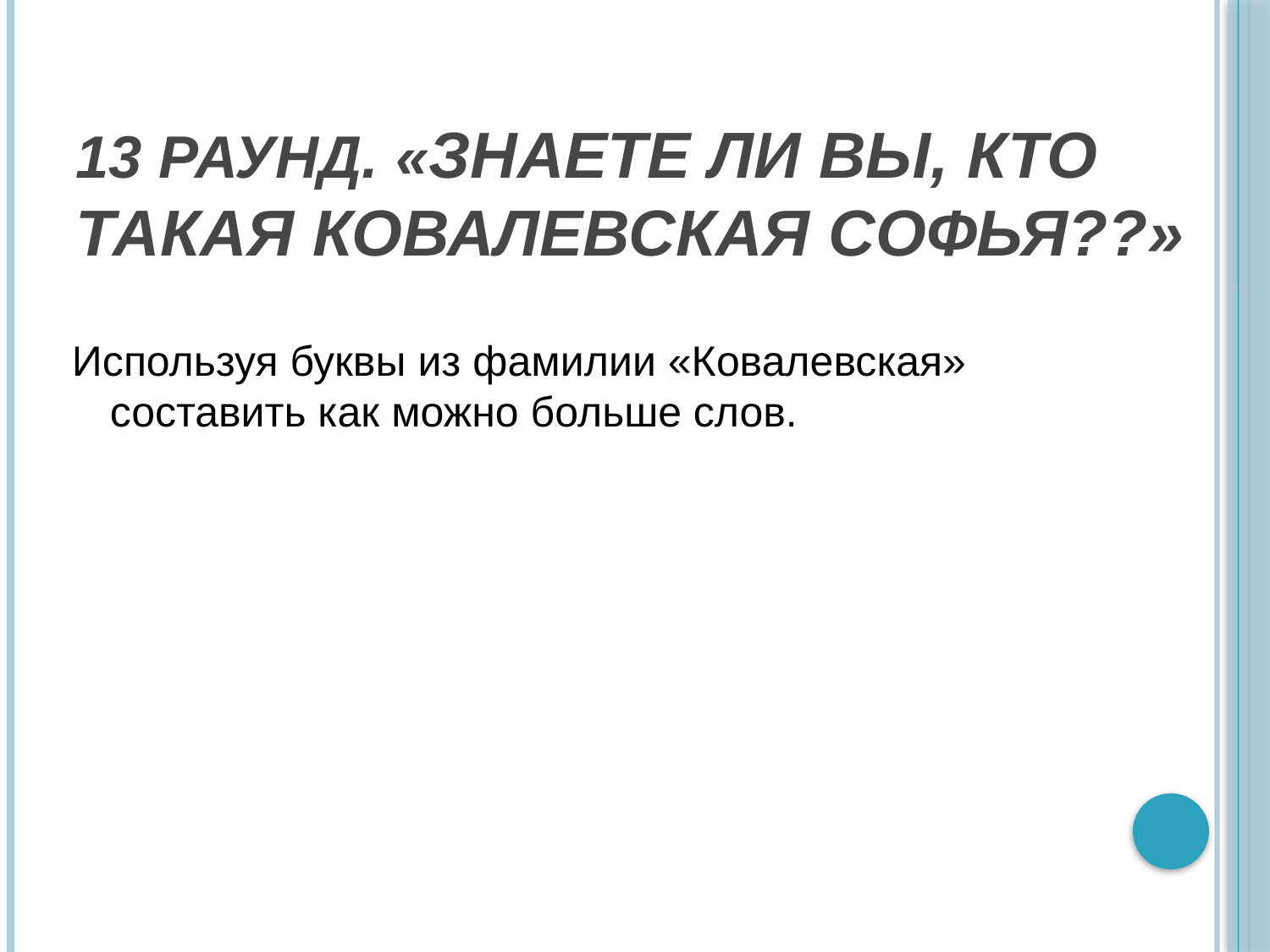

# 13 раунд. «Знаете ли вы, кто такая Ковалевская Софья??»
Используя буквы из фамилии «Ковалевская» составить как можно больше слов.